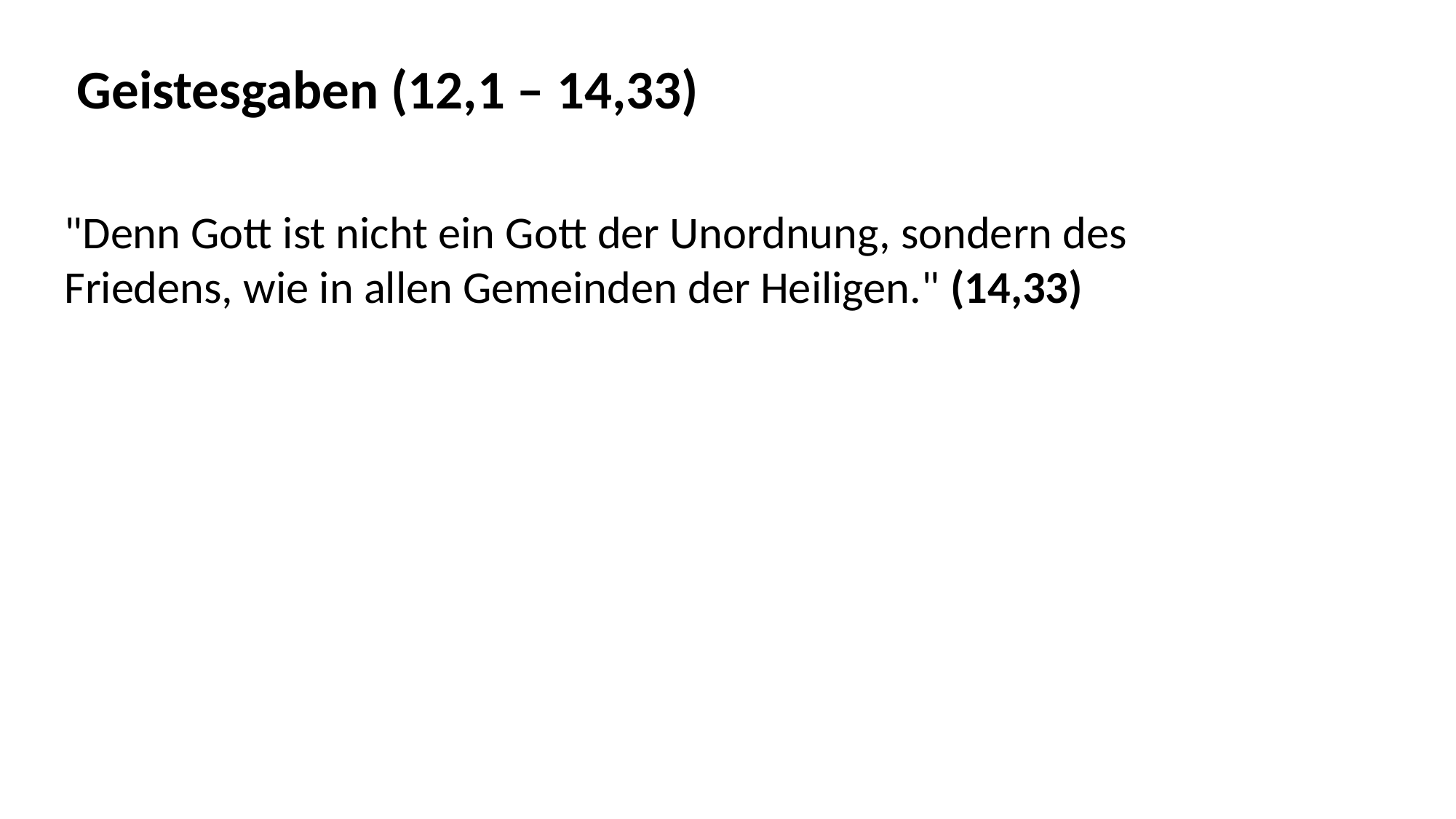

Geistesgaben (12,1 – 14,33)
"Denn Gott ist nicht ein Gott der Unordnung, sondern des
Friedens, wie in allen Gemeinden der Heiligen." (14,33)